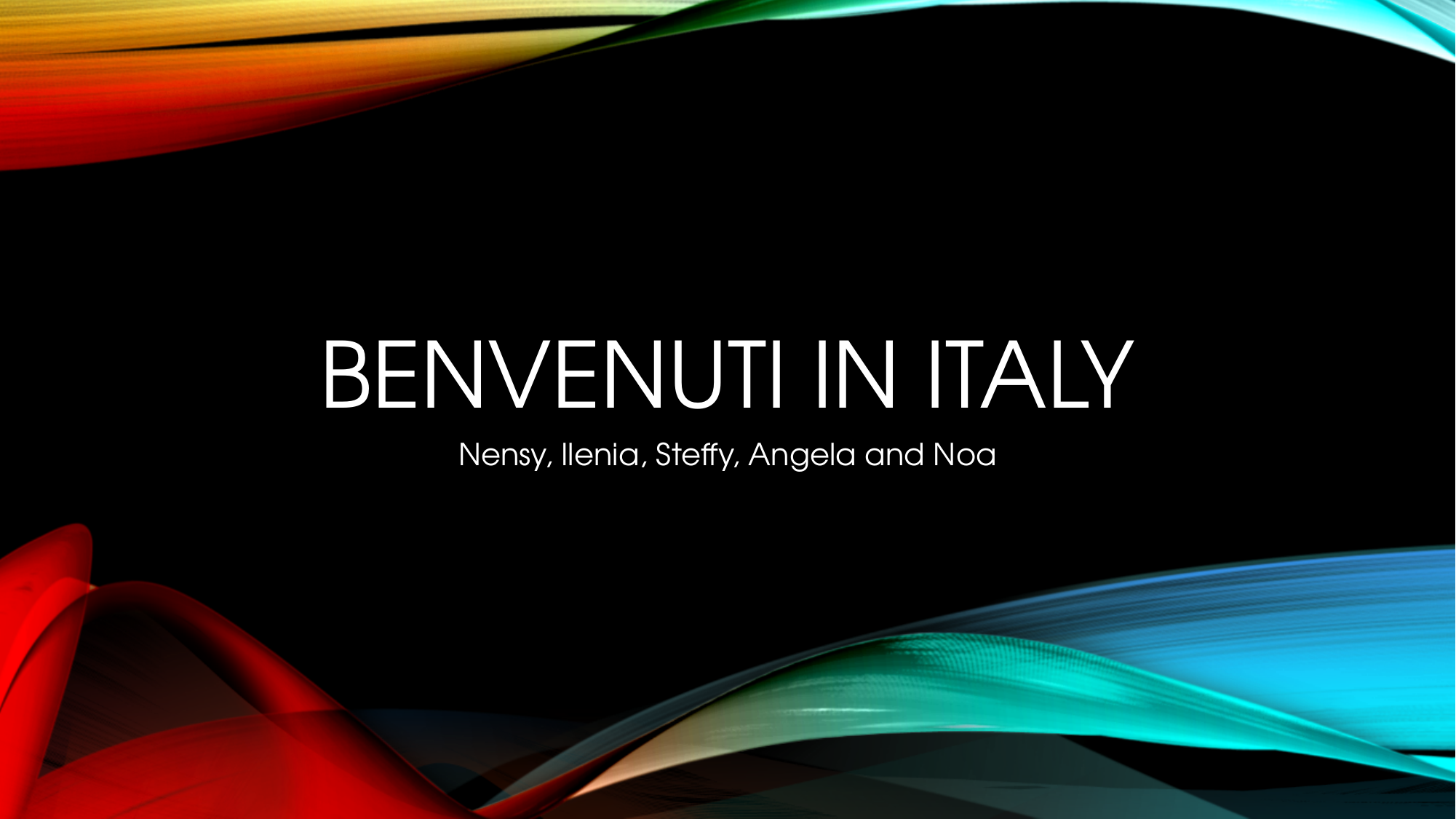

# Benvenuti in Italy
Nensy, Ilenia, Steffy, Angela and Noa